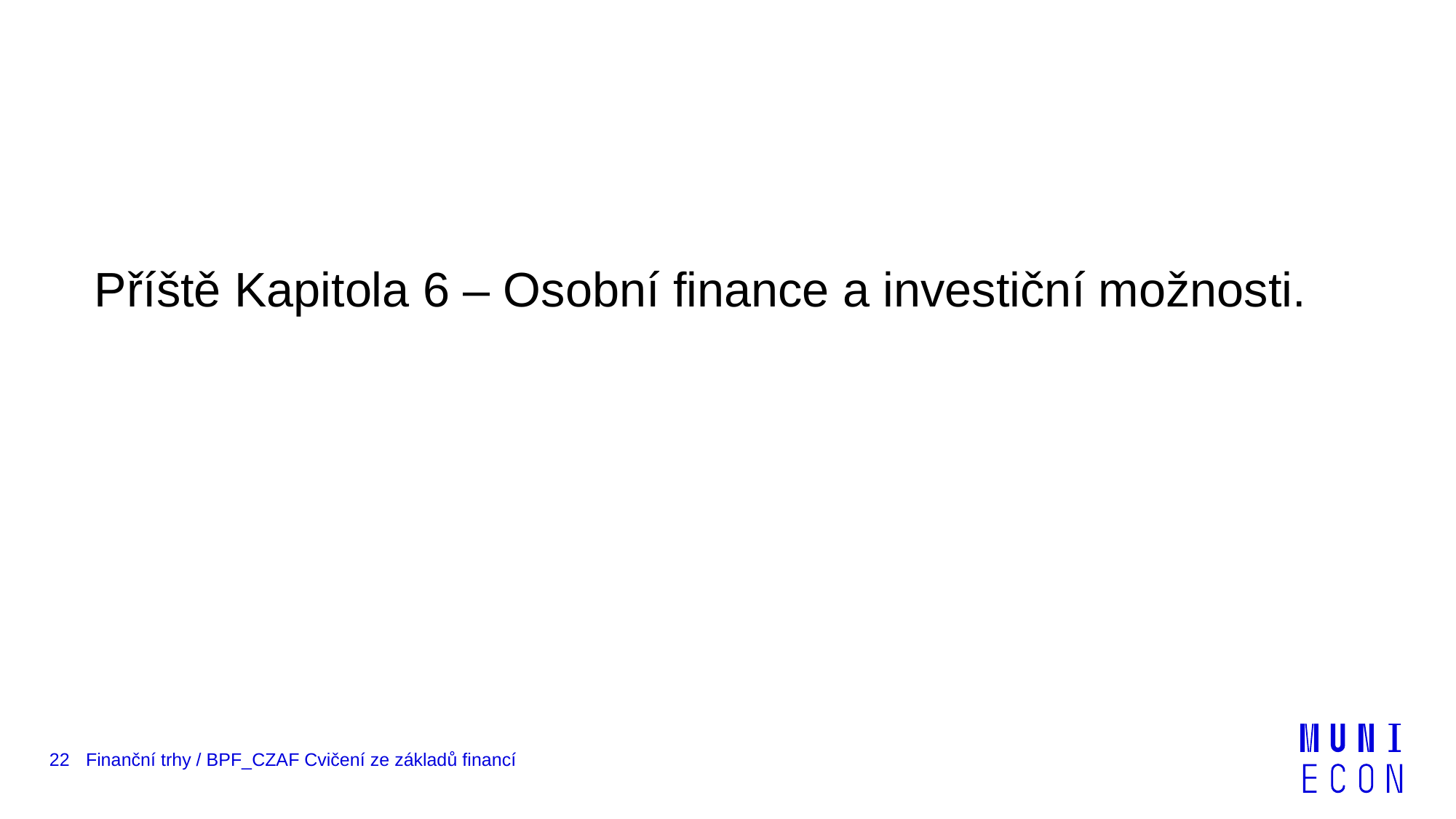

#

Příště Kapitola 6 – Osobní finance a investiční možnosti.

22
Finanční trhy / BPF_CZAF Cvičení ze základů financí